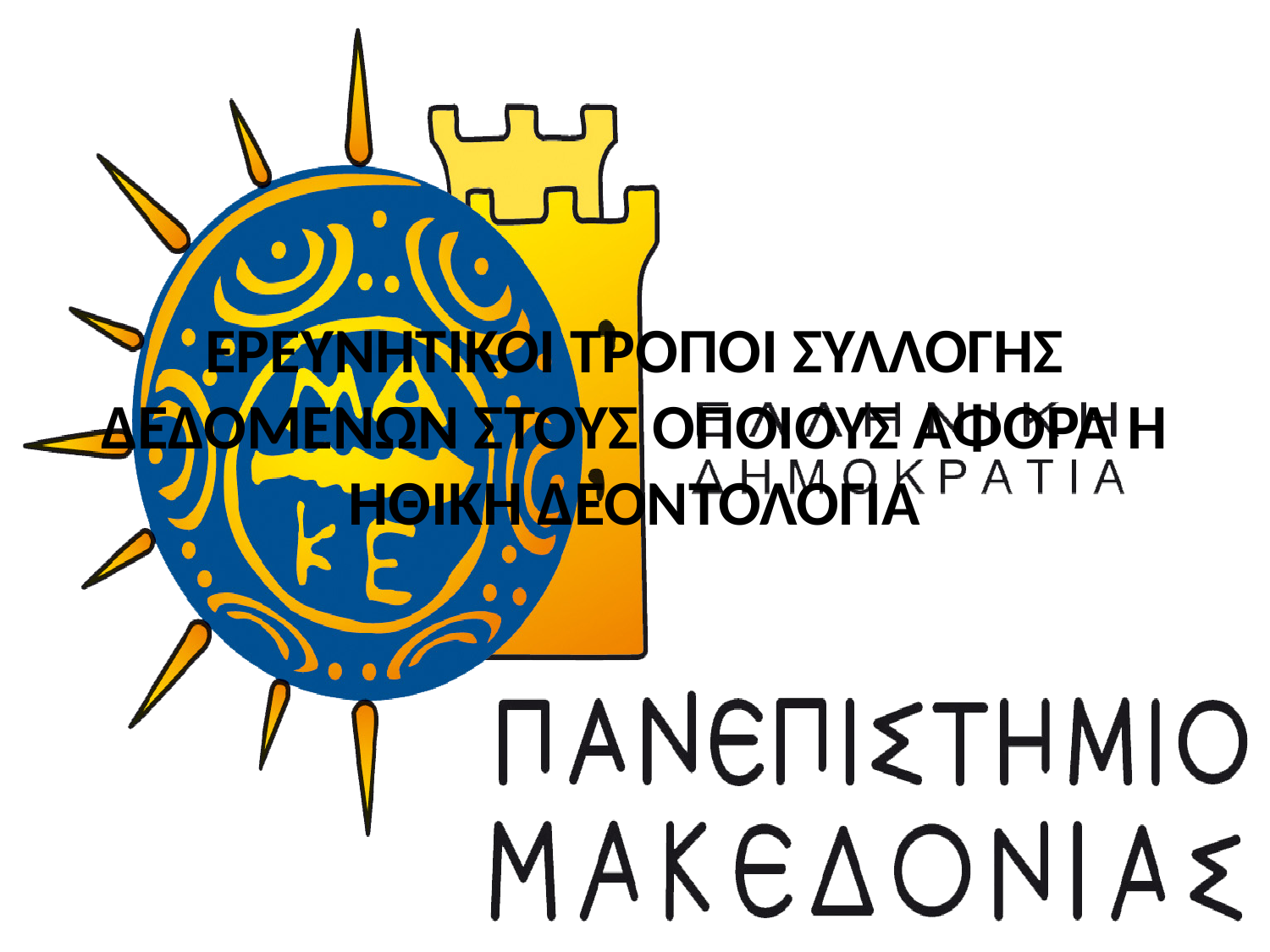

ΕΡΕΥΝΗΤΙΚΟΙ ΤΡΟΠΟΙ ΣΥΛΛΟΓΗΣ ΔΕΔΟΜΕΝΩΝ ΣΤΟΥΣ ΟΠΟΙΟΥΣ ΑΦΟΡΑ Η ΗΘΙΚΗ ΔΕΟΝΤΟΛΟΓΙΑ